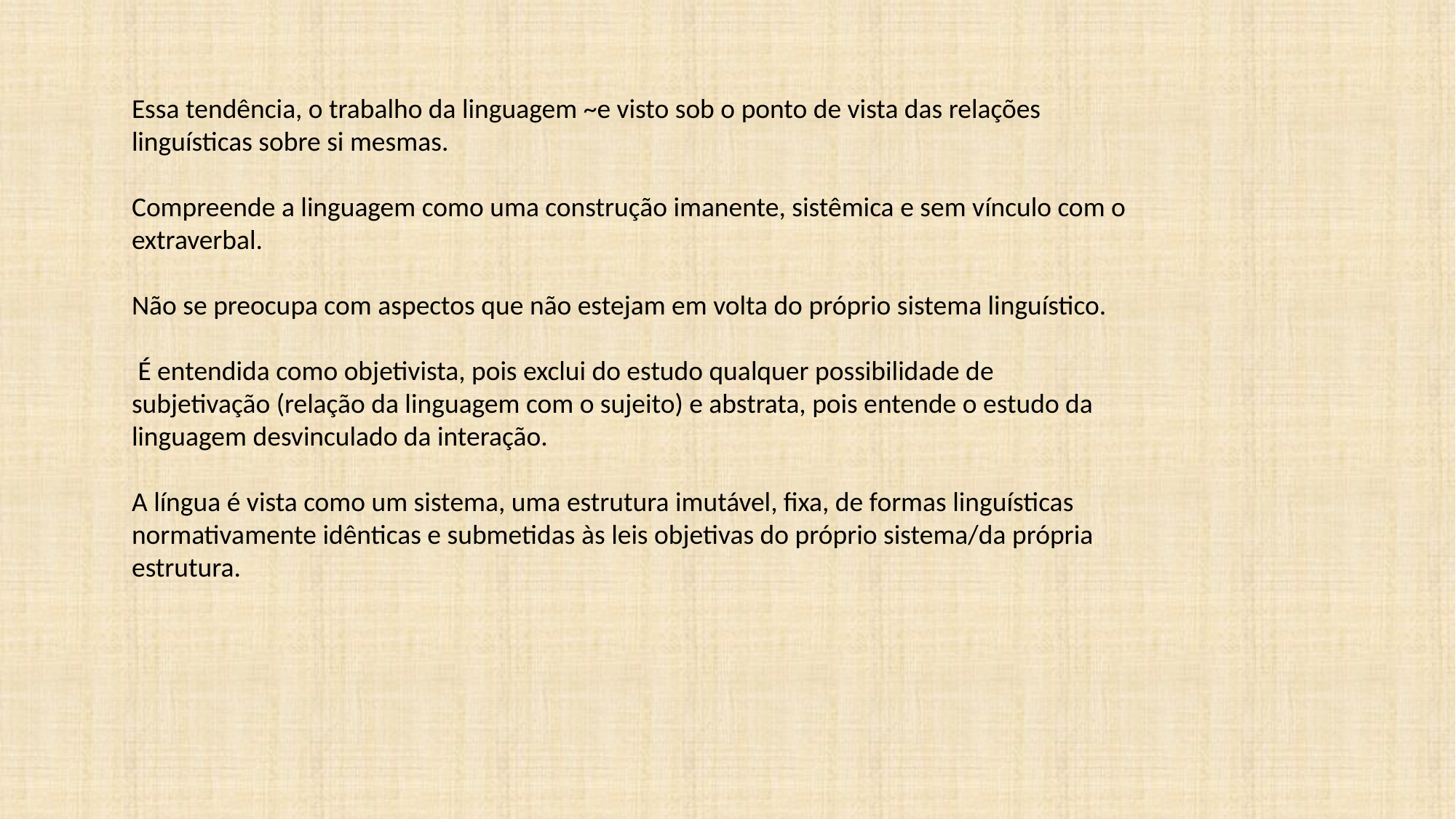

Essa tendência, o trabalho da linguagem ~e visto sob o ponto de vista das relações linguísticas sobre si mesmas.

Compreende a linguagem como uma construção imanente, sistêmica e sem vínculo com o extraverbal.

Não se preocupa com aspectos que não estejam em volta do próprio sistema linguístico.

 É entendida como objetivista, pois exclui do estudo qualquer possibilidade de subjetivação (relação da linguagem com o sujeito) e abstrata, pois entende o estudo da linguagem desvinculado da interação.

A língua é vista como um sistema, uma estrutura imutável, fixa, de formas linguísticas normativamente idênticas e submetidas às leis objetivas do próprio sistema/da própria estrutura.